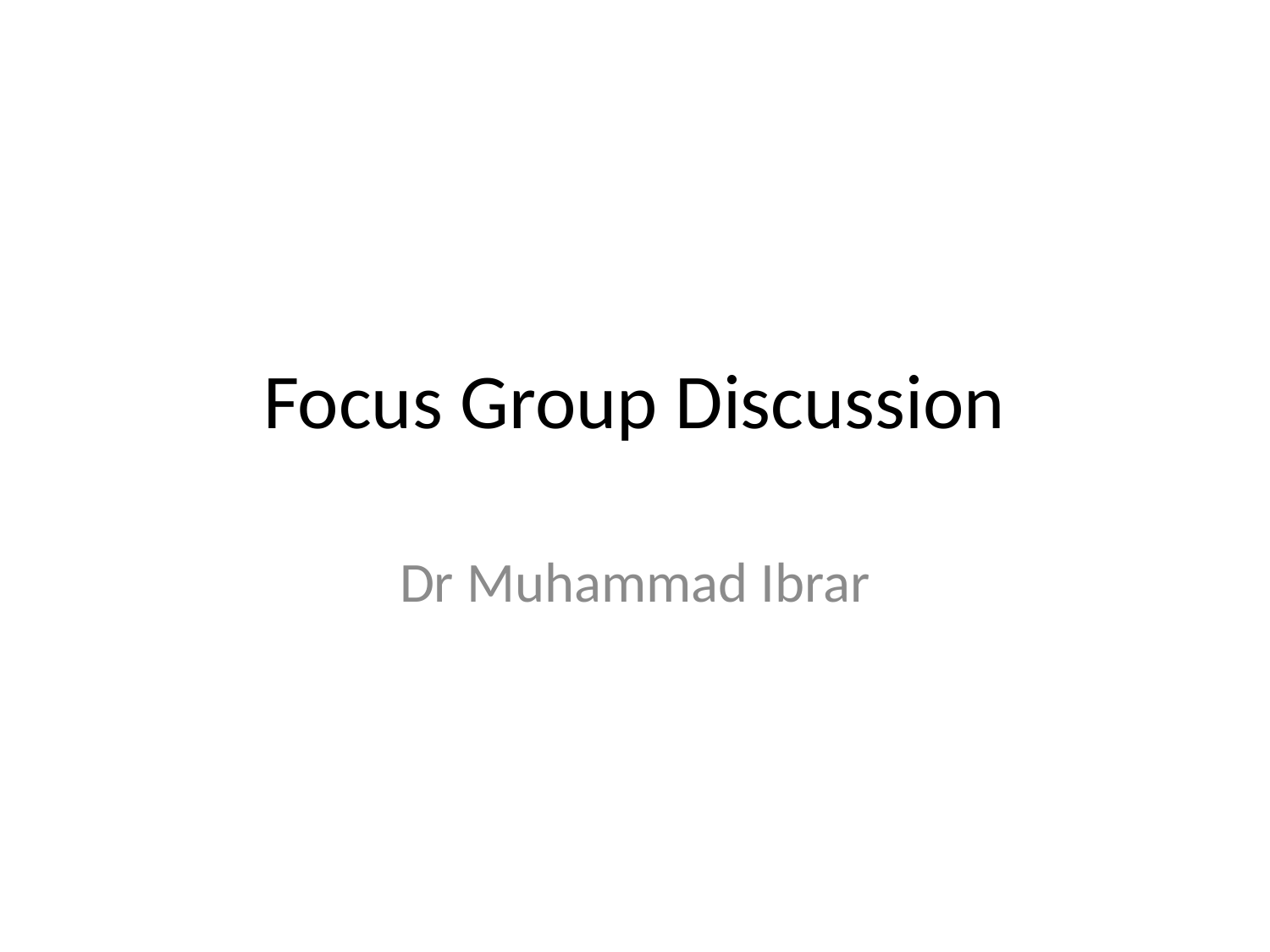

# Focus Group Discussion
Dr Muhammad Ibrar